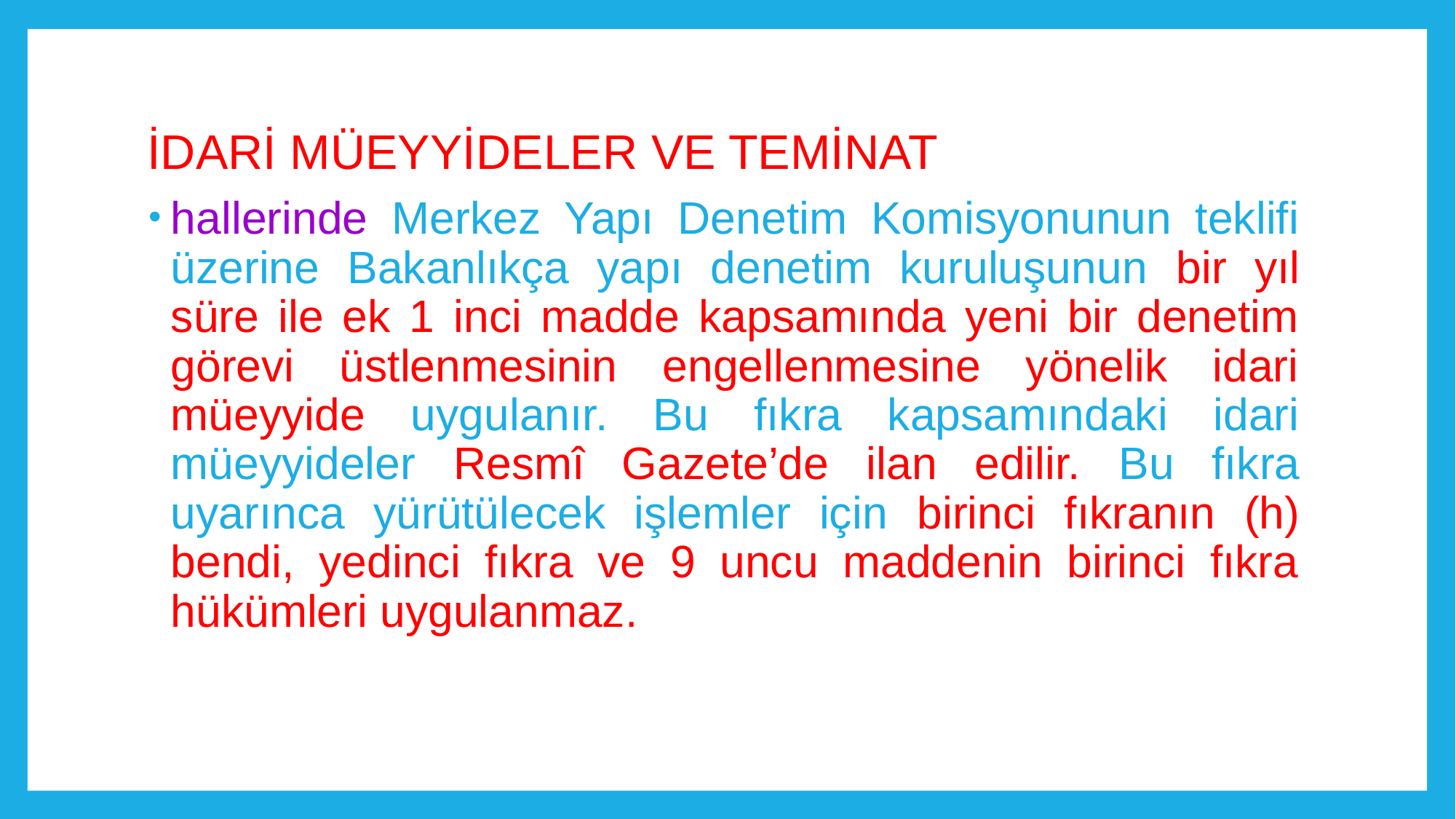

# İDARİ MÜEYYİDELER VE TEMİNAT
hallerinde Merkez Yapı Denetim Komisyonunun teklifi üzerine Bakanlıkça yapı denetim kuruluşunun bir yıl süre ile ek 1 inci madde kapsamında yeni bir denetim görevi üstlenmesinin engellenmesine yönelik idari müeyyide uygulanır. Bu fıkra kapsamındaki idari müeyyideler Resmî Gazete’de ilan edilir. Bu fıkra uyarınca yürütülecek işlemler için birinci fıkranın (h) bendi, yedinci fıkra ve 9 uncu maddenin birinci fıkra hükümleri uygulanmaz.